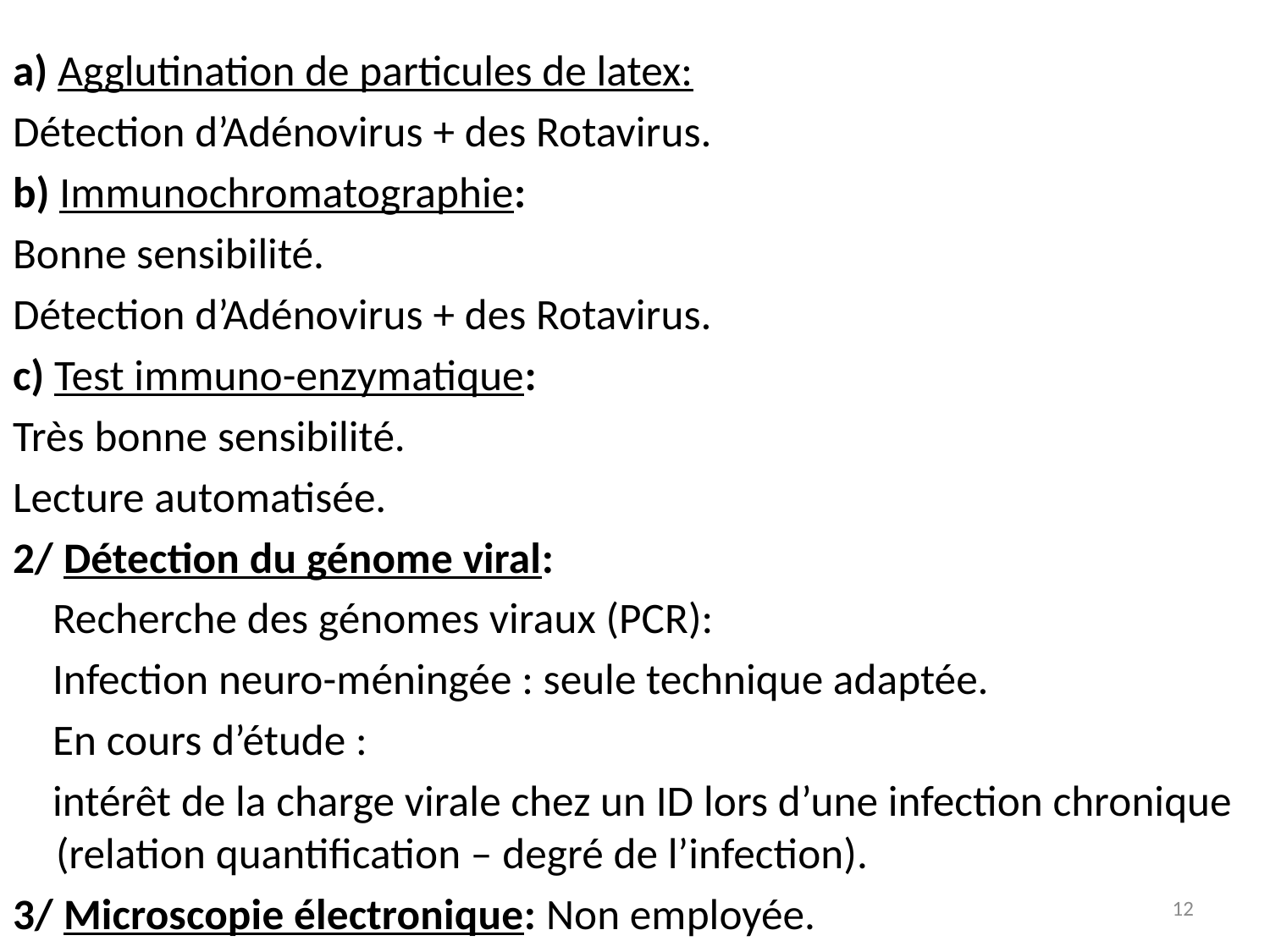

a) Agglutination de particules de latex:
Détection d’Adénovirus + des Rotavirus.
b) Immunochromatographie:
Bonne sensibilité.
Détection d’Adénovirus + des Rotavirus.
c) Test immuno-enzymatique:
Très bonne sensibilité.
Lecture automatisée.
2/ Détection du génome viral:
    Recherche des génomes viraux (PCR):
    Infection neuro-méningée : seule technique adaptée.
    En cours d’étude :
    intérêt de la charge virale chez un ID lors d’une infection chronique (relation quantification – degré de l’infection).
3/ Microscopie électronique: Non employée.
12